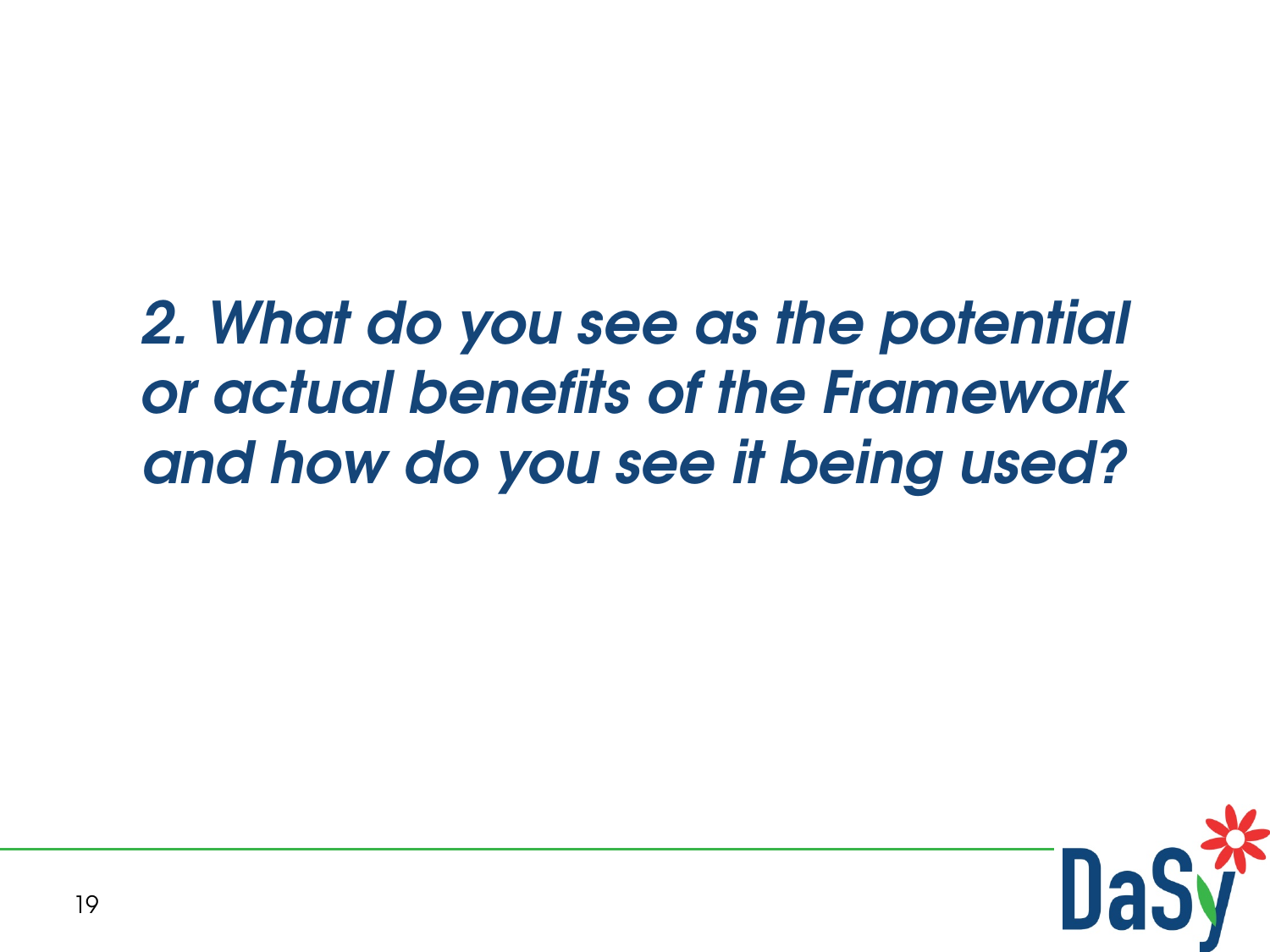

2. What do you see as the potential or actual benefits of the Framework and how do you see it being used?